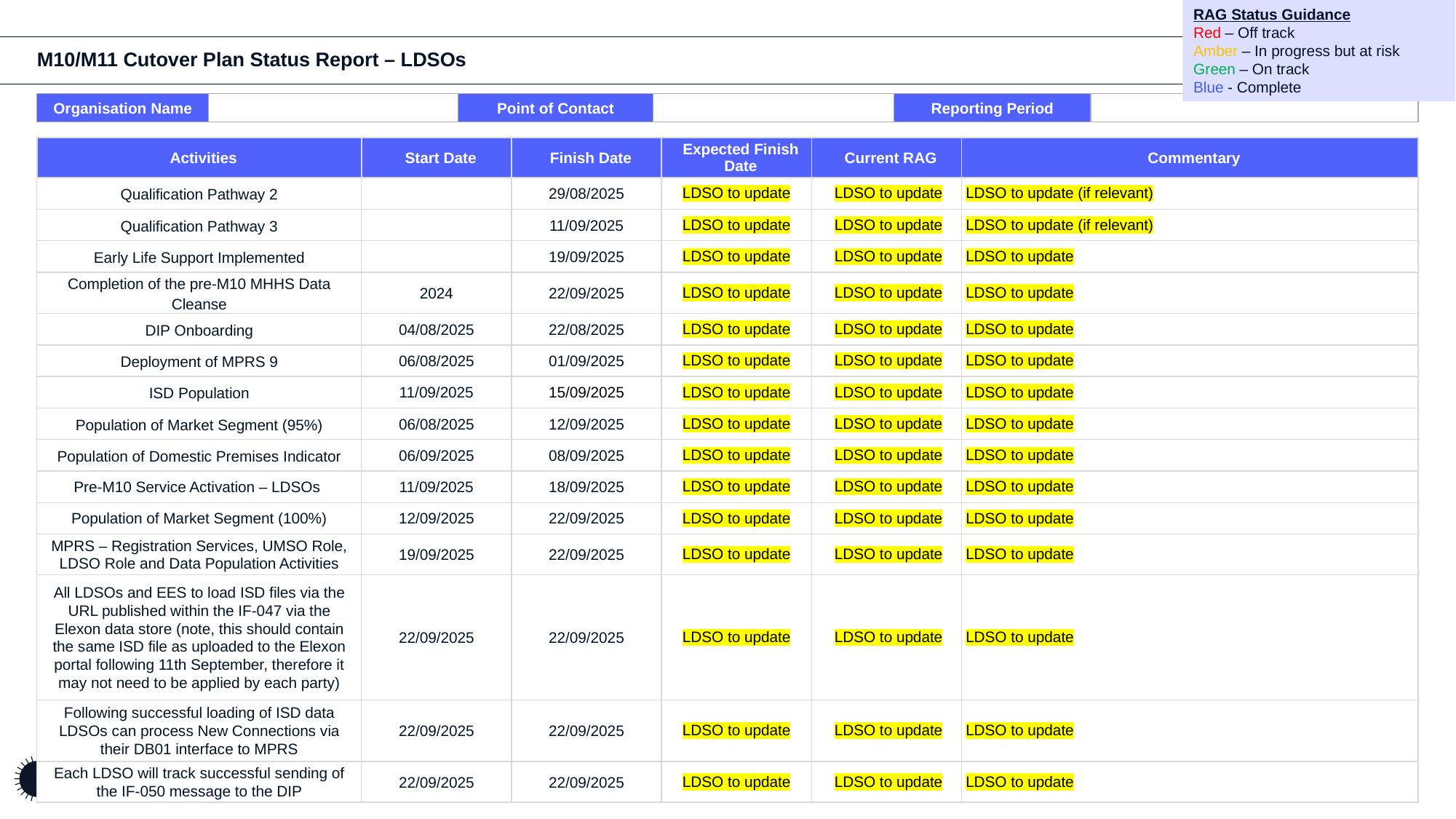

RAG Status Guidance
Red – Off track
Amber – In progress but at risk
Green – On track
Blue - Complete
# M10/M11 Cutover Plan Status Report – LDSOs
| Organisation Name |  | Point of Contact |  | Reporting Period​ |  |
| --- | --- | --- | --- | --- | --- |

| Activities | Start Date | Finish Date | Expected Finish Date | Current RAG | Commentary |
| --- | --- | --- | --- | --- | --- |
| Qualification Pathway 2 |  | 29/08/2025 | LDSO to update | LDSO to update | LDSO to update (if relevant) |
| Qualification Pathway 3 |  | 11/09/2025 | LDSO to update | LDSO to update | LDSO to update (if relevant) |
| Early Life Support Implemented |  | 19/09/2025 | LDSO to update | LDSO to update | LDSO to update |
| Completion of the pre-M10 MHHS Data Cleanse | 2024 | 22/09/2025 | LDSO to update | LDSO to update | LDSO to update |
| DIP Onboarding | 04/08/2025 | 22/08/2025 | LDSO to update | LDSO to update | LDSO to update |
| Deployment of MPRS 9 | 06/08/2025 | 01/09/2025 | LDSO to update | LDSO to update | LDSO to update |
| ISD Population | 11/09/2025 | 15/09/2025 | LDSO to update | LDSO to update | LDSO to update |
| Population of Market Segment (95%) | 06/08/2025 | 12/09/2025 | LDSO to update | LDSO to update | LDSO to update |
| Population of Domestic Premises Indicator | 06/09/2025 | 08/09/2025 | LDSO to update | LDSO to update | LDSO to update |
| Pre-M10 Service Activation – LDSOs | 11/09/2025 | 18/09/2025 | LDSO to update | LDSO to update | LDSO to update |
| Population of Market Segment (100%) | 12/09/2025 | 22/09/2025 | LDSO to update | LDSO to update | LDSO to update |
| MPRS – Registration Services, UMSO Role, LDSO Role and Data Population Activities | 19/09/2025 | 22/09/2025 | LDSO to update | LDSO to update | LDSO to update |
| All LDSOs and EES to load ISD files via the URL published within the IF-047 via the Elexon data store (note, this should contain the same ISD file as uploaded to the Elexon portal following 11th September, therefore it may not need to be applied by each party) | 22/09/2025 | 22/09/2025 | LDSO to update | LDSO to update | LDSO to update |
| Following successful loading of ISD data LDSOs can process New Connections via their DB01 interface to MPRS | 22/09/2025 | 22/09/2025 | LDSO to update | LDSO to update | LDSO to update |
| Each LDSO will track successful sending of the IF-050 message to the DIP | 22/09/2025 | 22/09/2025 | LDSO to update | LDSO to update | LDSO to update |

5